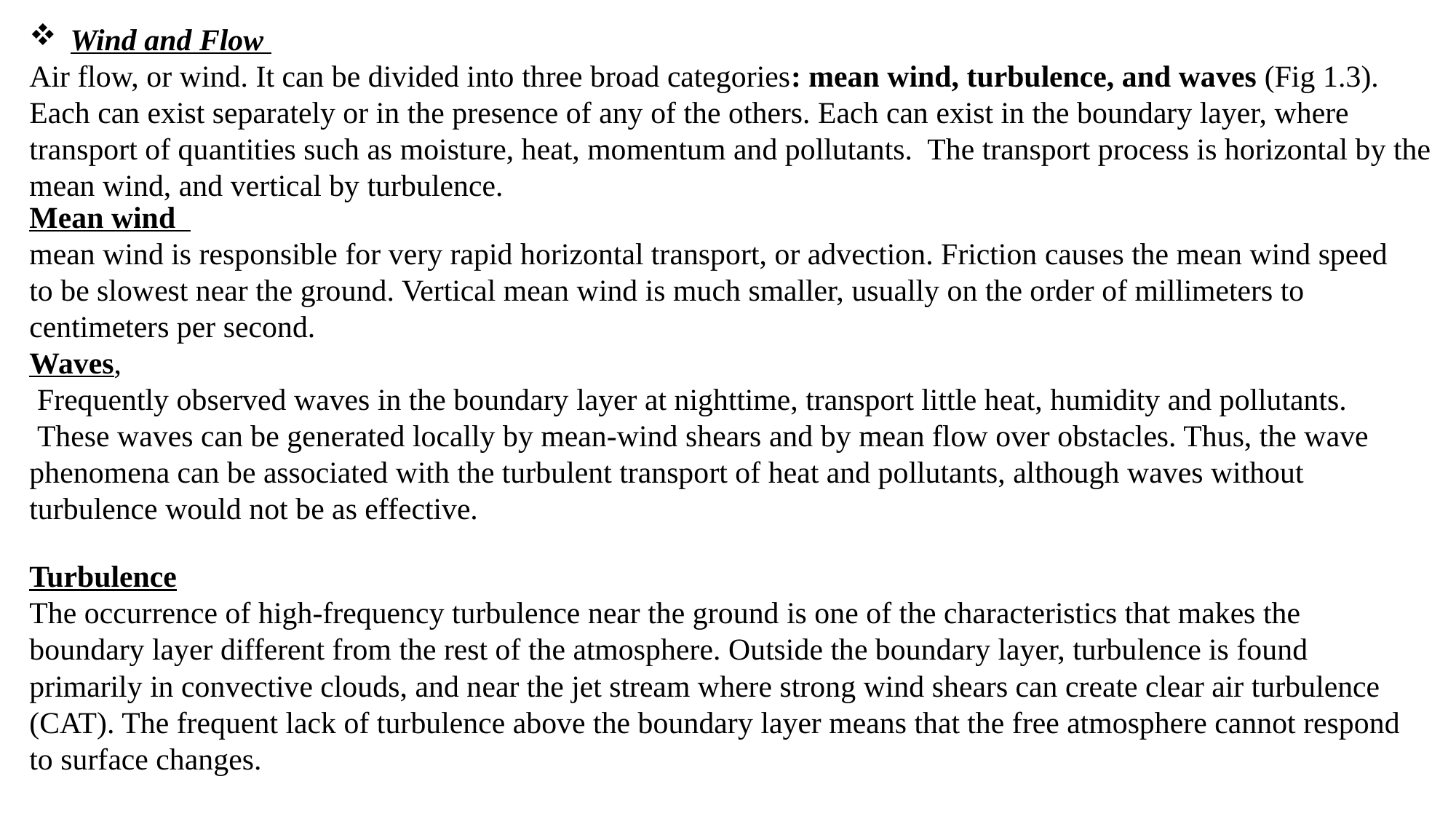

Wind and Flow
Air flow, or wind. It can be divided into three broad categories: mean wind, turbulence, and waves (Fig 1.3).
Each can exist separately or in the presence of any of the others. Each can exist in the boundary layer, where transport of quantities such as moisture, heat, momentum and pollutants.  The transport process is horizontal by the mean wind, and vertical by turbulence.
Mean wind
mean wind is responsible for very rapid horizontal transport, or advection. Friction causes the mean wind speed to be slowest near the ground. Vertical mean wind is much smaller, usually on the order of millimeters to centimeters per second.
Waves,
 Frequently observed waves in the boundary layer at nighttime, transport little heat, humidity and pollutants.
 These waves can be generated locally by mean-wind shears and by mean flow over obstacles. Thus, the wave phenomena can be associated with the turbulent transport of heat and pollutants, although waves without turbulence would not be as effective.
Turbulence
The occurrence of high-frequency turbulence near the ground is one of the characteristics that makes the boundary layer different from the rest of the atmosphere. Outside the boundary layer, turbulence is found primarily in convective clouds, and near the jet stream where strong wind shears can create clear air turbulence (CAT). The frequent lack of turbulence above the boundary layer means that the free atmosphere cannot respond to surface changes.